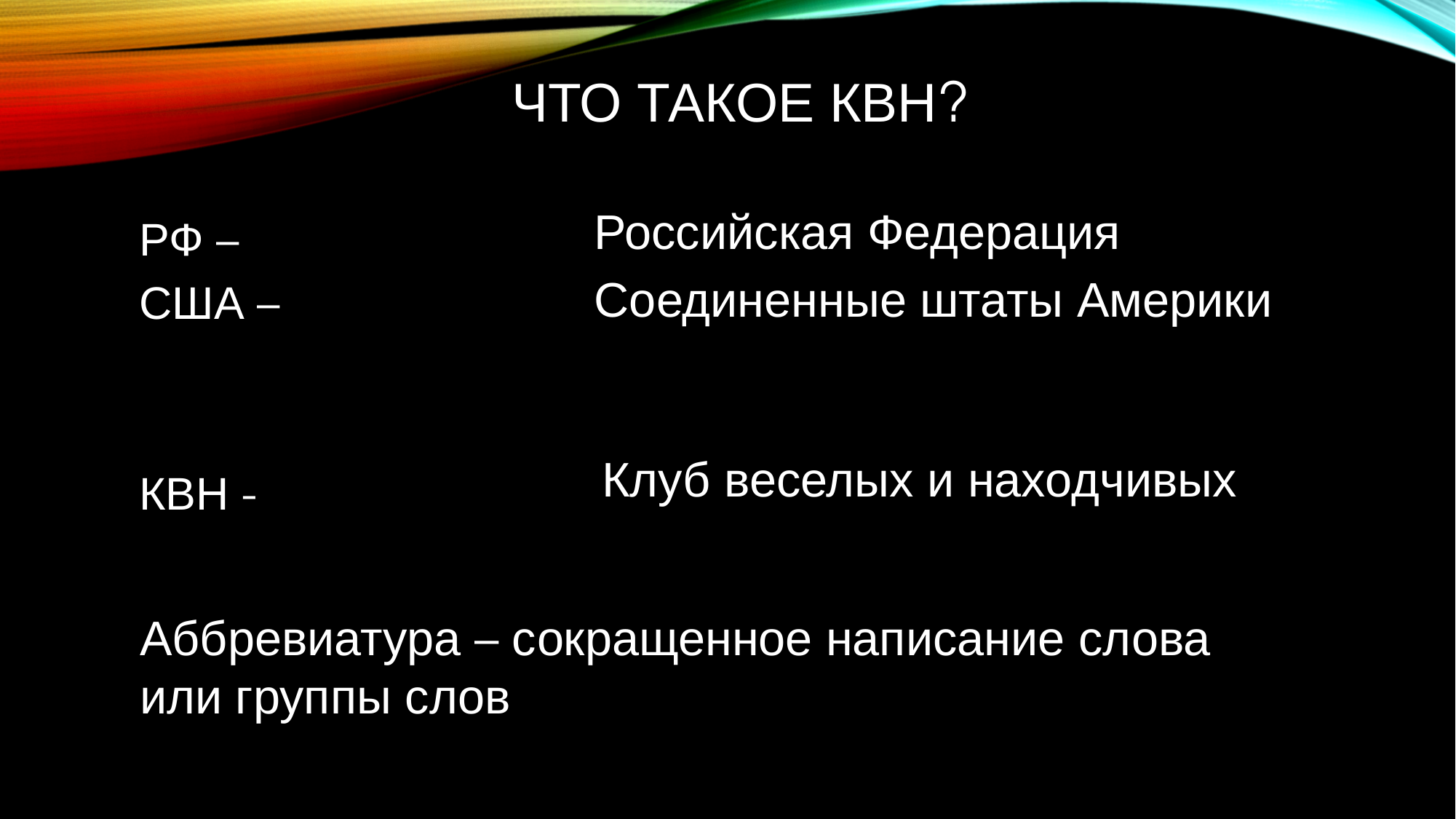

# что такое КВН?
Российская Федерация
Соединенные штаты Америки

РФ –
США –

КВН -

Клуб веселых и находчивых

Аббревиатура – сокращенное написание слова или группы слов